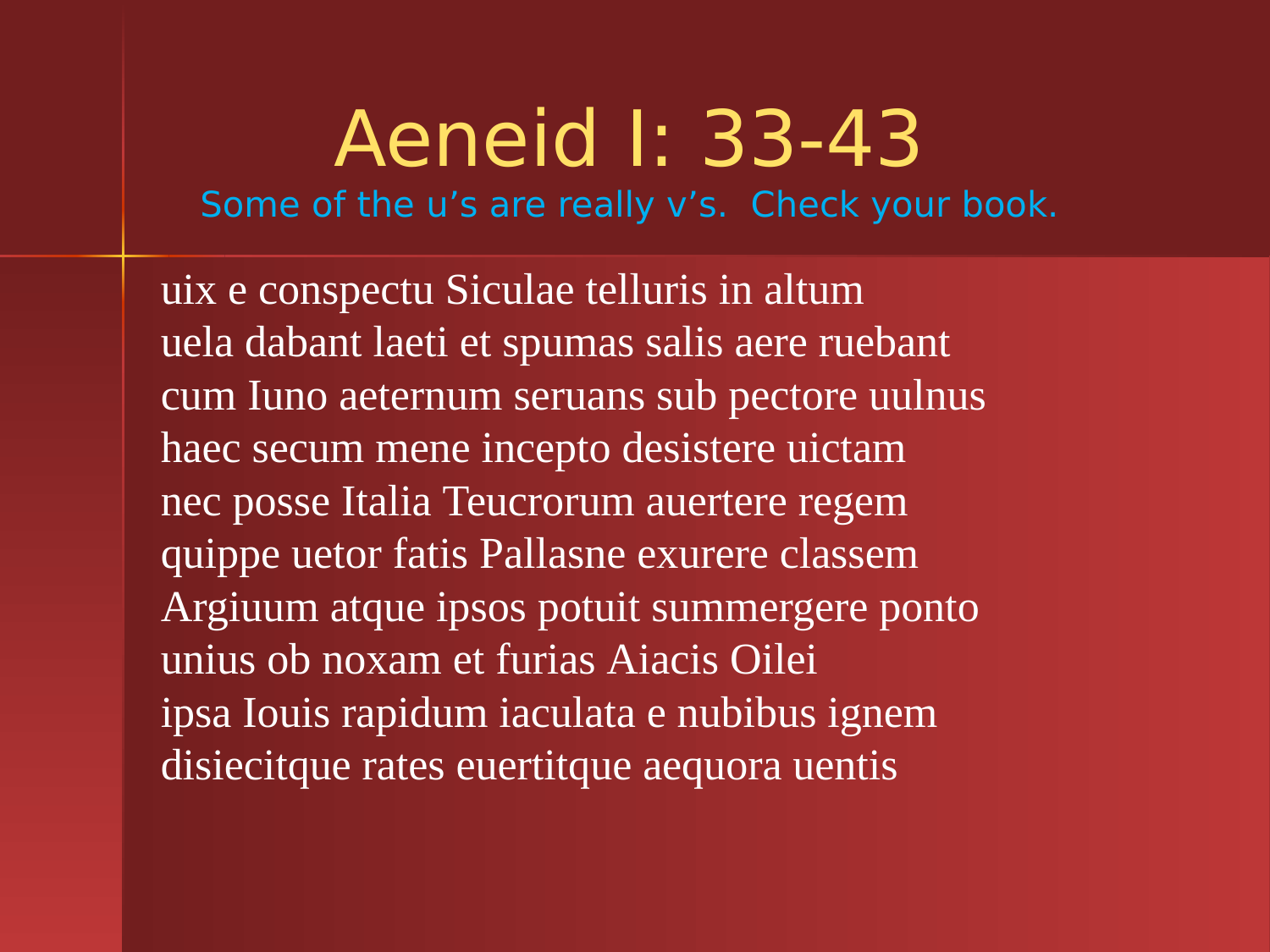

# Aeneid I: 33-43 Some of the u’s are really v’s.  Check your book.
uix e conspectu Siculae telluris in altum
uela dabant laeti et spumas salis aere ruebant
cum Iuno aeternum seruans sub pectore uulnus
haec secum mene incepto desistere uictam
nec posse Italia Teucrorum auertere regem
quippe uetor fatis Pallasne exurere classem
Argiuum atque ipsos potuit summergere ponto
unius ob noxam et furias Aiacis Oilei
ipsa Iouis rapidum iaculata e nubibus ignem
disiecitque rates euertitque aequora uentis